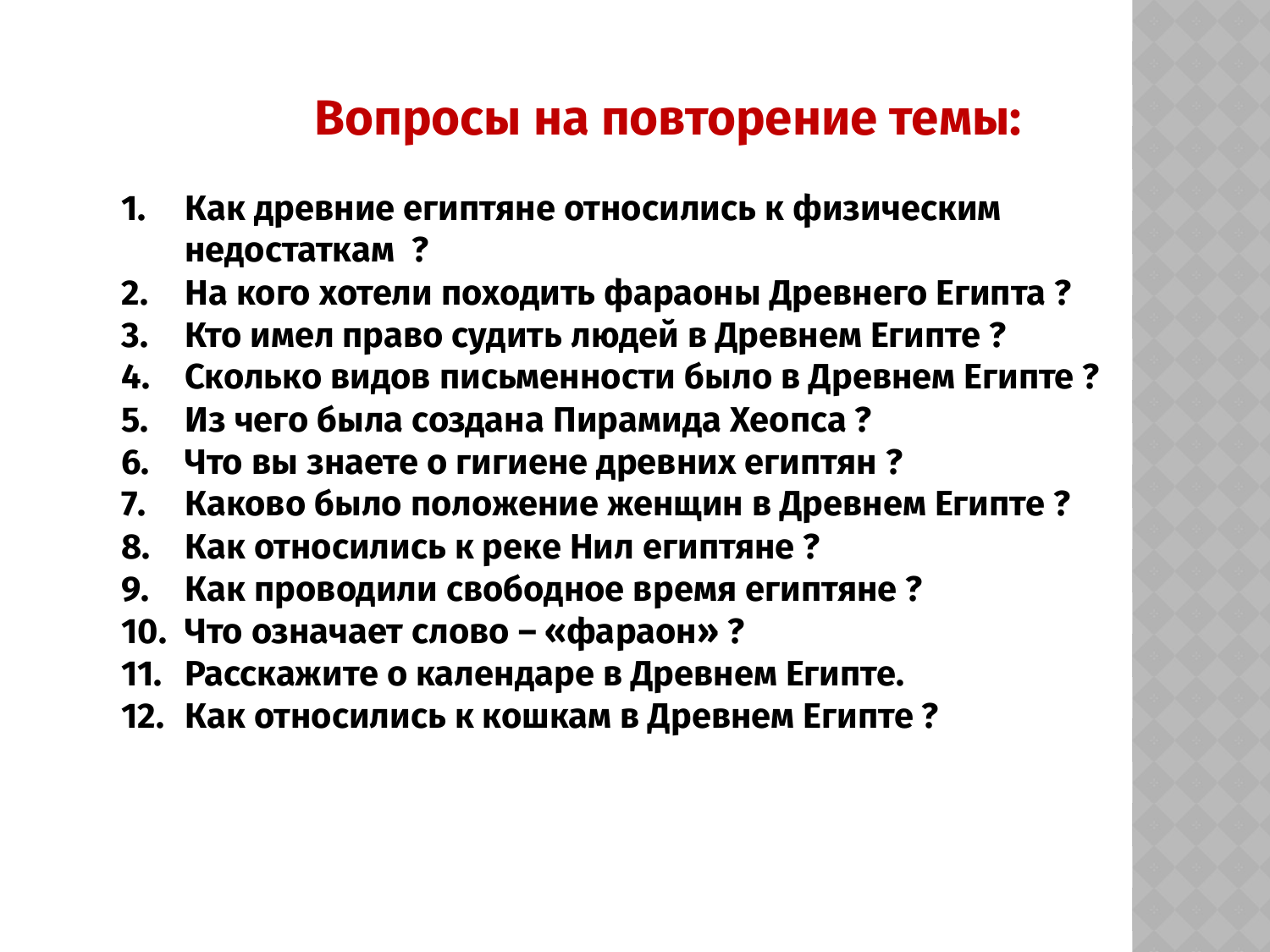

Вопросы на повторение темы:
Как древние египтяне относились к физическим недостаткам  ?
На кого хотели походить фараоны Древнего Египта ?
Кто имел право судить людей в Древнем Египте ?
Сколько видов письменности было в Древнем Египте ?
Из чего была создана Пирамида Хеопса ?
Что вы знаете о гигиене древних египтян ?
Каково было положение женщин в Древнем Египте ?
Как относились к реке Нил египтяне ?
Как проводили свободное время египтяне ?
Что означает слово – «фараон» ?
Расскажите о календаре в Древнем Египте.
Как относились к кошкам в Древнем Египте ?